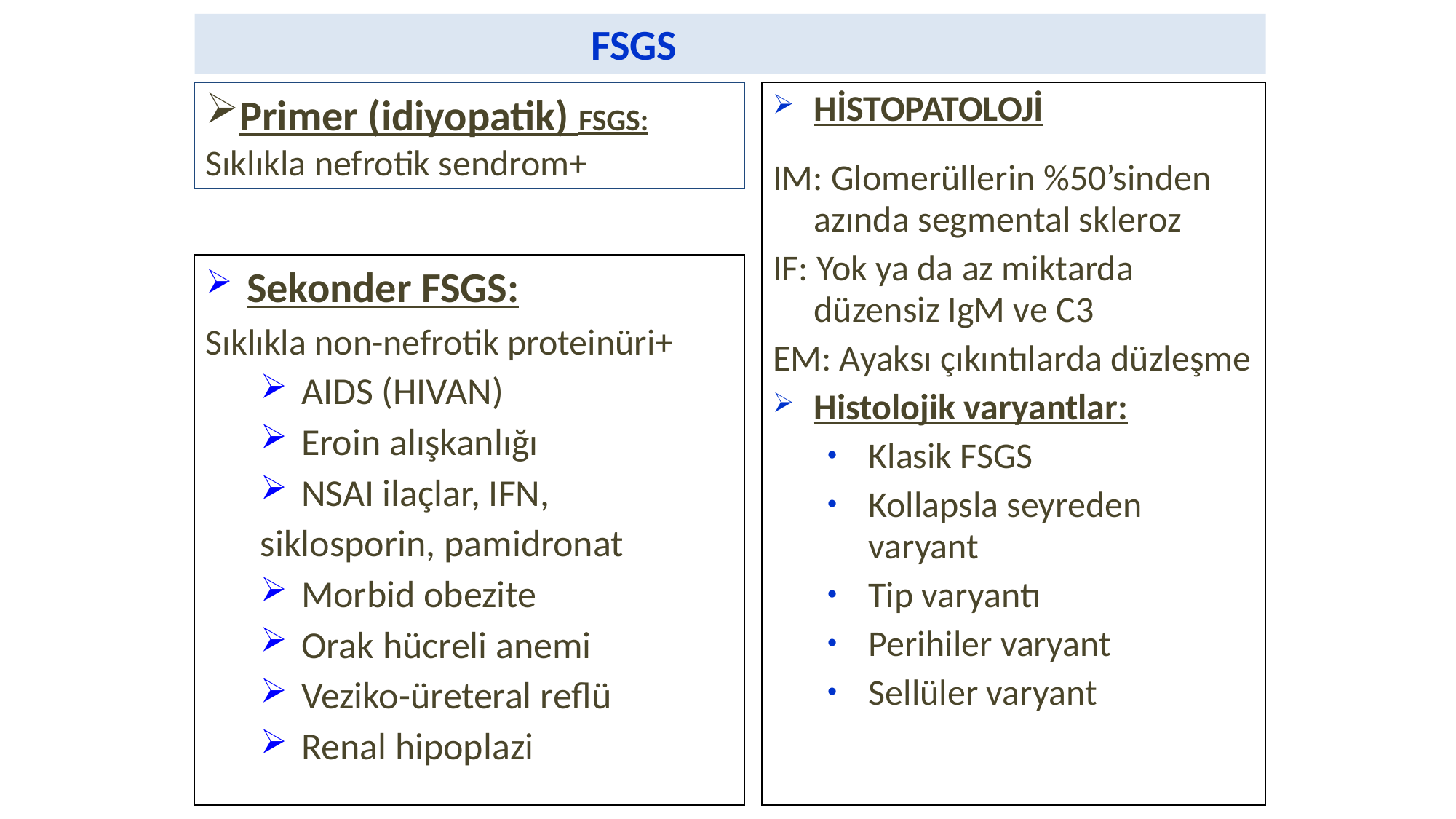

FSGS
Primer (idiyopatik) FSGS:
Sıklıkla nefrotik sendrom+
HİSTOPATOLOJİ

IM: Glomerüllerin %50’sinden azında segmental skleroz
IF: Yok ya da az miktarda düzensiz IgM ve C3
EM: Ayaksı çıkıntılarda düzleşme
Histolojik varyantlar:
Klasik FSGS
Kollapsla seyreden varyant
Tip varyantı
Perihiler varyant
Sellüler varyant
Sekonder FSGS:
Sıklıkla non-nefrotik proteinüri+
AIDS (HIVAN)
Eroin alışkanlığı
NSAI ilaçlar, IFN,
siklosporin, pamidronat
Morbid obezite
Orak hücreli anemi
Veziko-üreteral reflü
Renal hipoplazi